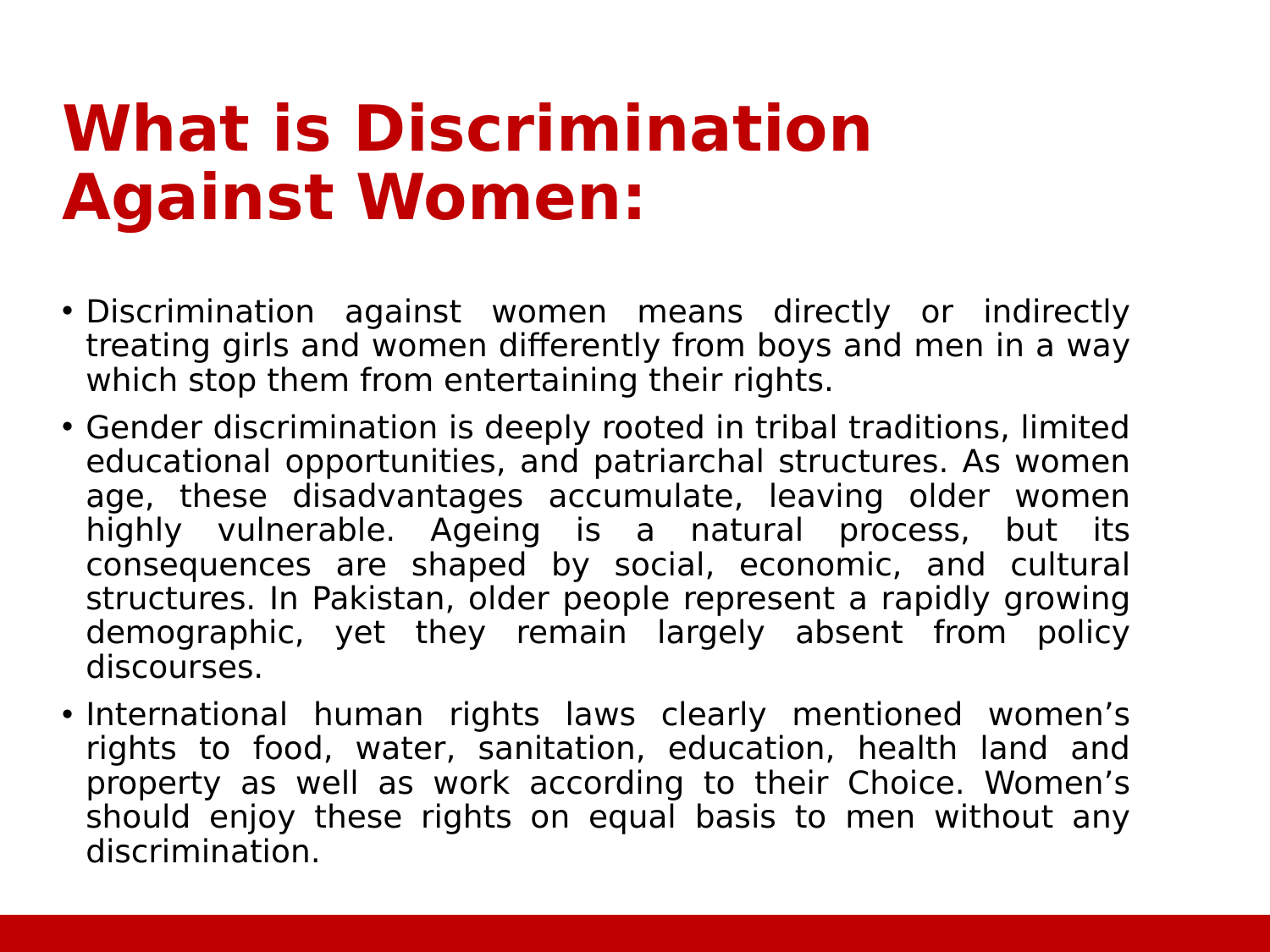

# What is Discrimination Against Women:

Discrimination against women means directly or indirectly treating girls and women differently from boys and men in a way which stop them from entertaining their rights.
Gender discrimination is deeply rooted in tribal traditions, limited educational opportunities, and patriarchal structures. As women age, these disadvantages accumulate, leaving older women highly vulnerable. Ageing is a natural process, but its consequences are shaped by social, economic, and cultural structures. In Pakistan, older people represent a rapidly growing demographic, yet they remain largely absent from policy discourses.
International human rights laws clearly mentioned women’s rights to food, water, sanitation, education, health land and property as well as work according to their Choice. Women’s should enjoy these rights on equal basis to men without any discrimination.